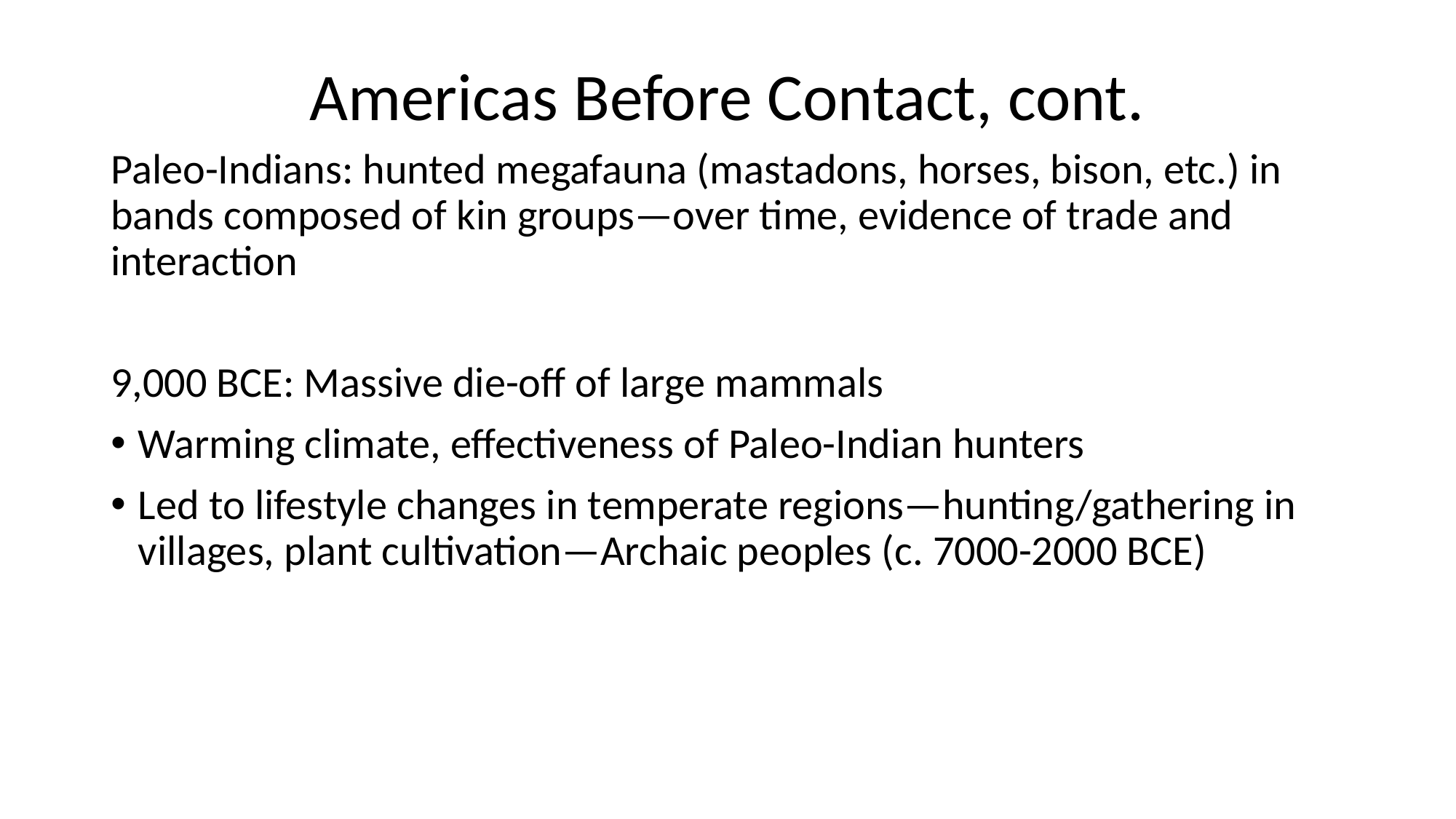

# Americas Before Contact, cont.
Paleo-Indians: hunted megafauna (mastadons, horses, bison, etc.) in bands composed of kin groups—over time, evidence of trade and interaction

9,000 BCE: Massive die-off of large mammals
Warming climate, effectiveness of Paleo-Indian hunters
Led to lifestyle changes in temperate regions—hunting/gathering in villages, plant cultivation—Archaic peoples (c. 7000-2000 BCE)